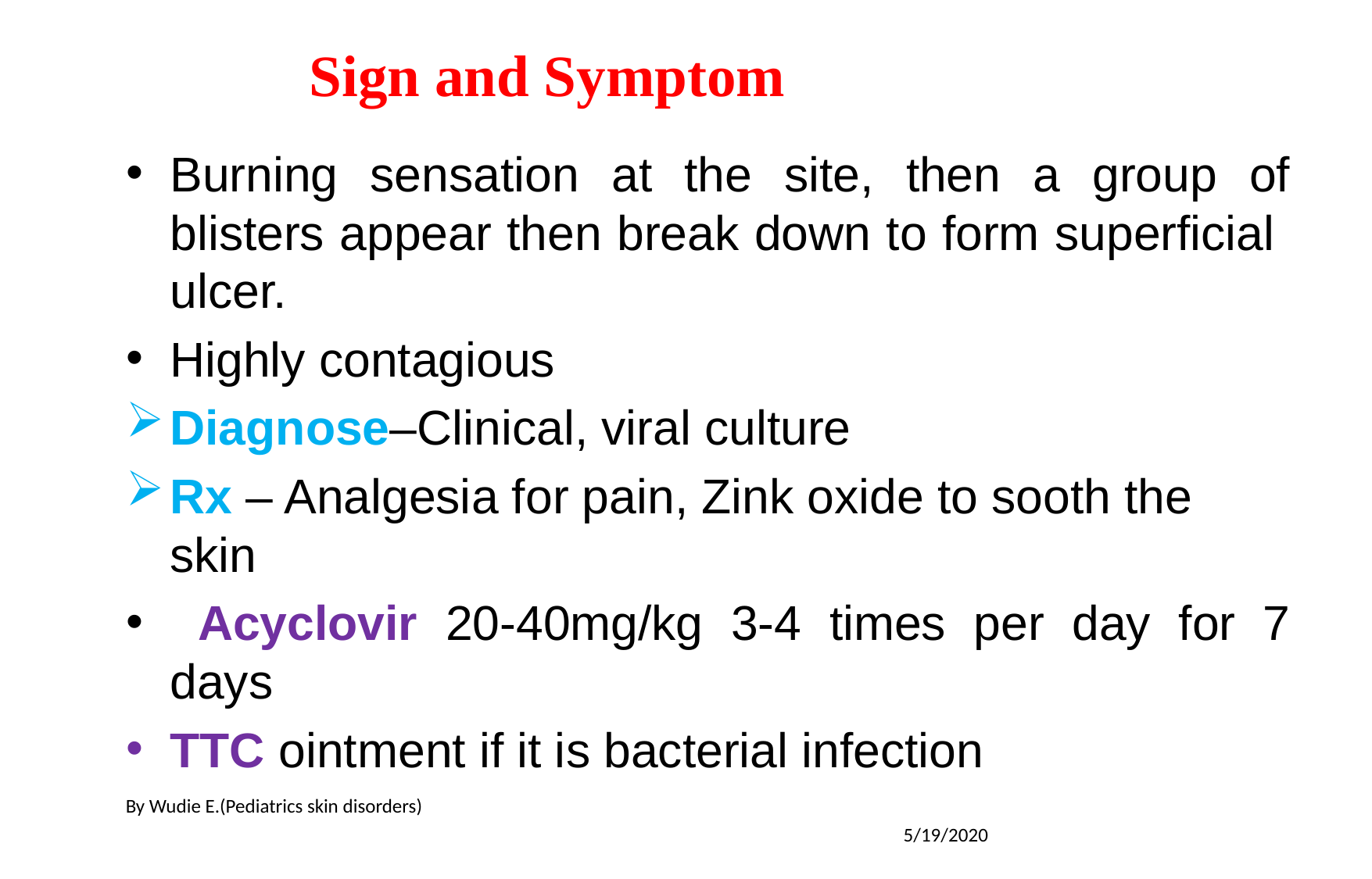

# Sign and Symptom
Burning sensation at the site, then a group of blisters appear then break down to form superficial  ulcer.
Highly contagious
Diagnose–Clinical, viral culture
Rx – Analgesia for pain, Zink oxide to sooth the skin
 Acyclovir 20-40mg/kg 3-4 times per day for 7 days
TTC ointment if it is bacterial infection
By Wudie E.(Pediatrics skin disorders)
5/19/2020